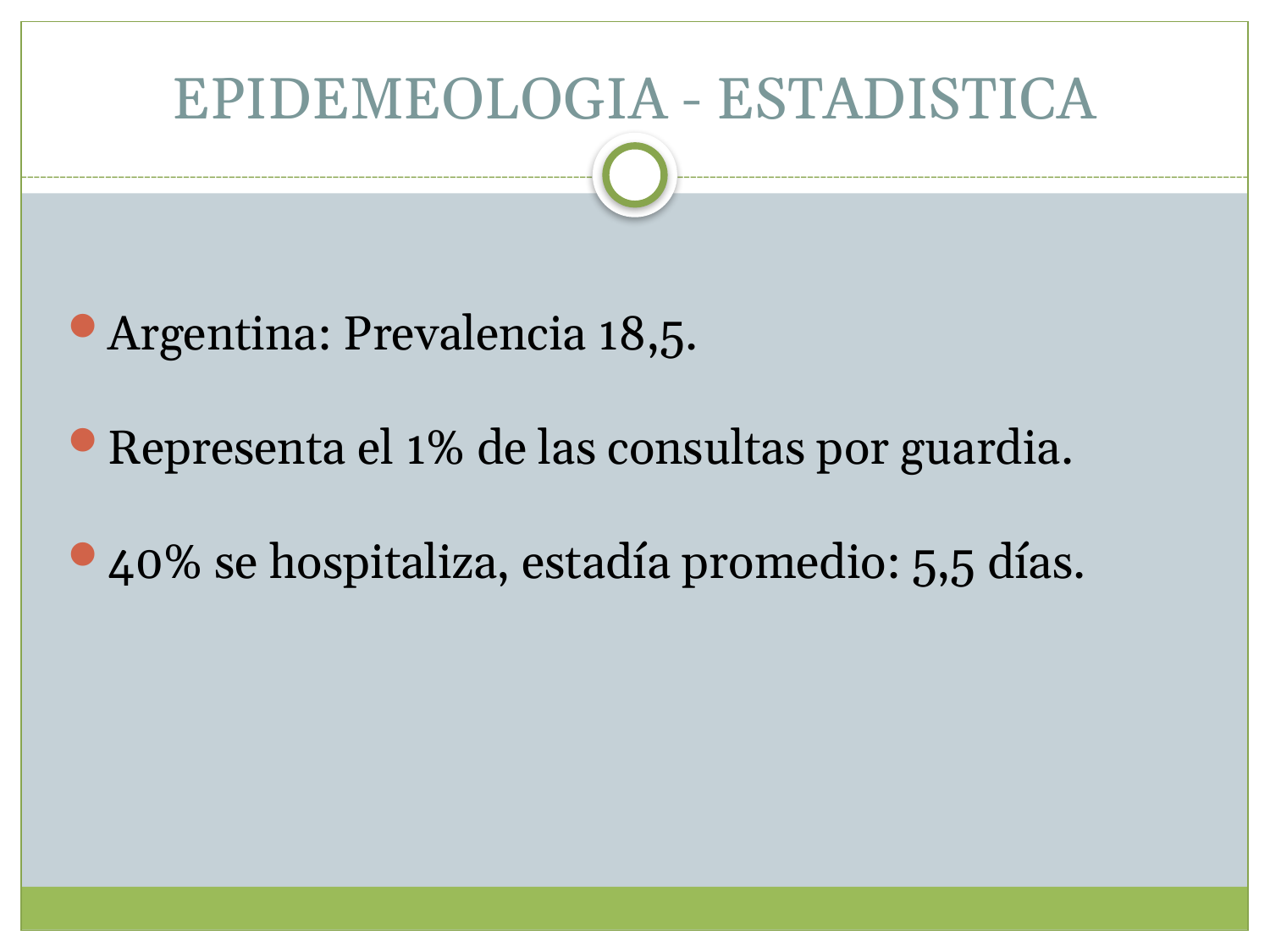

EPIDEMEOLOGIA - ESTADISTICA
Argentina: Prevalencia 18,5.

Representa el 1% de las consultas por guardia.

40% se hospitaliza, estadía promedio: 5,5 días.